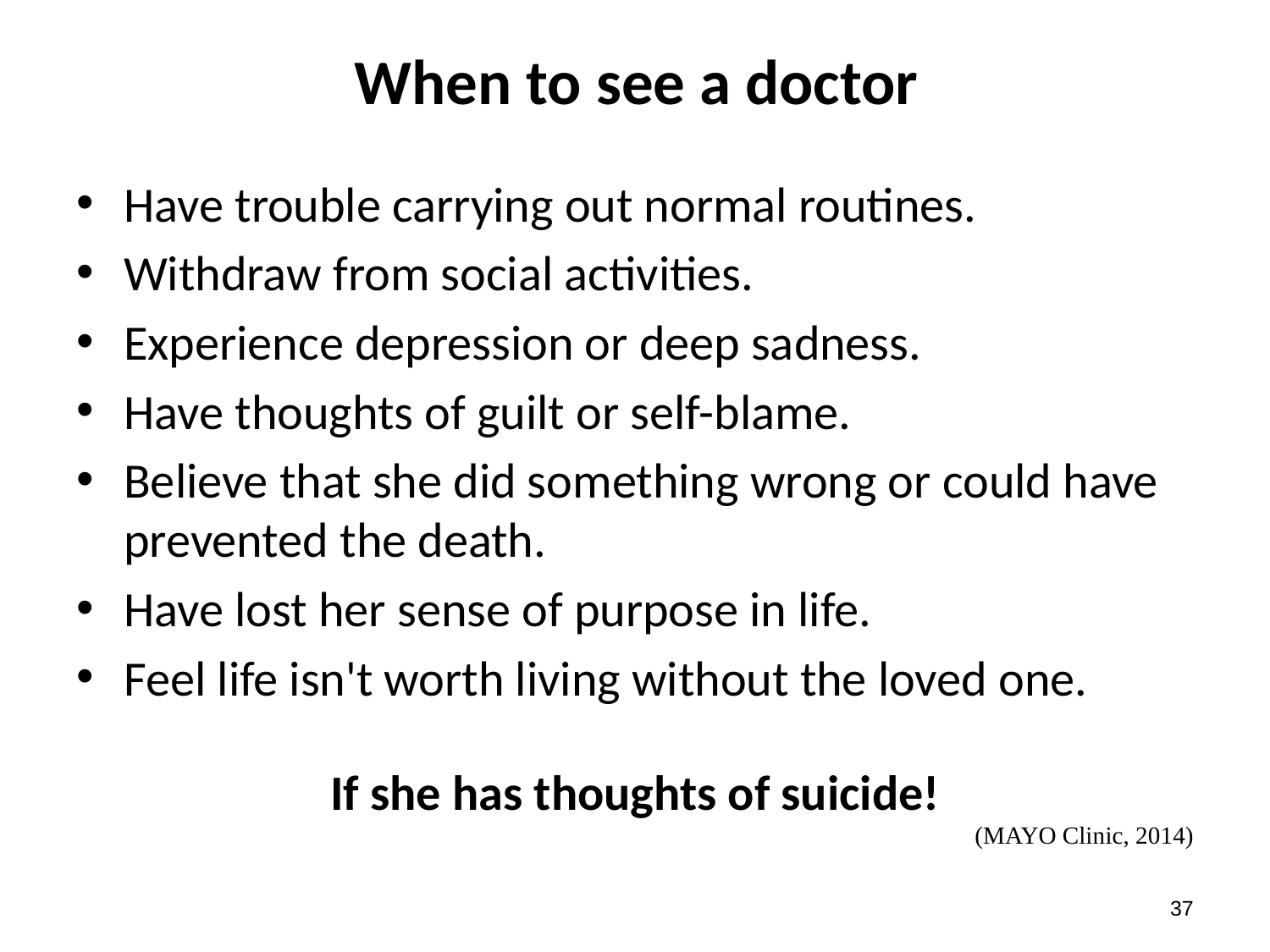

# When to see a doctor
Have trouble carrying out normal routines.
Withdraw from social activities.
Experience depression or deep sadness.
Have thoughts of guilt or self-blame.
Believe that she did something wrong or could have prevented the death.
Have lost her sense of purpose in life.
Feel life isn't worth living without the loved one.

If she has thoughts of suicide!
(MAYO Clinic, 2014)

37